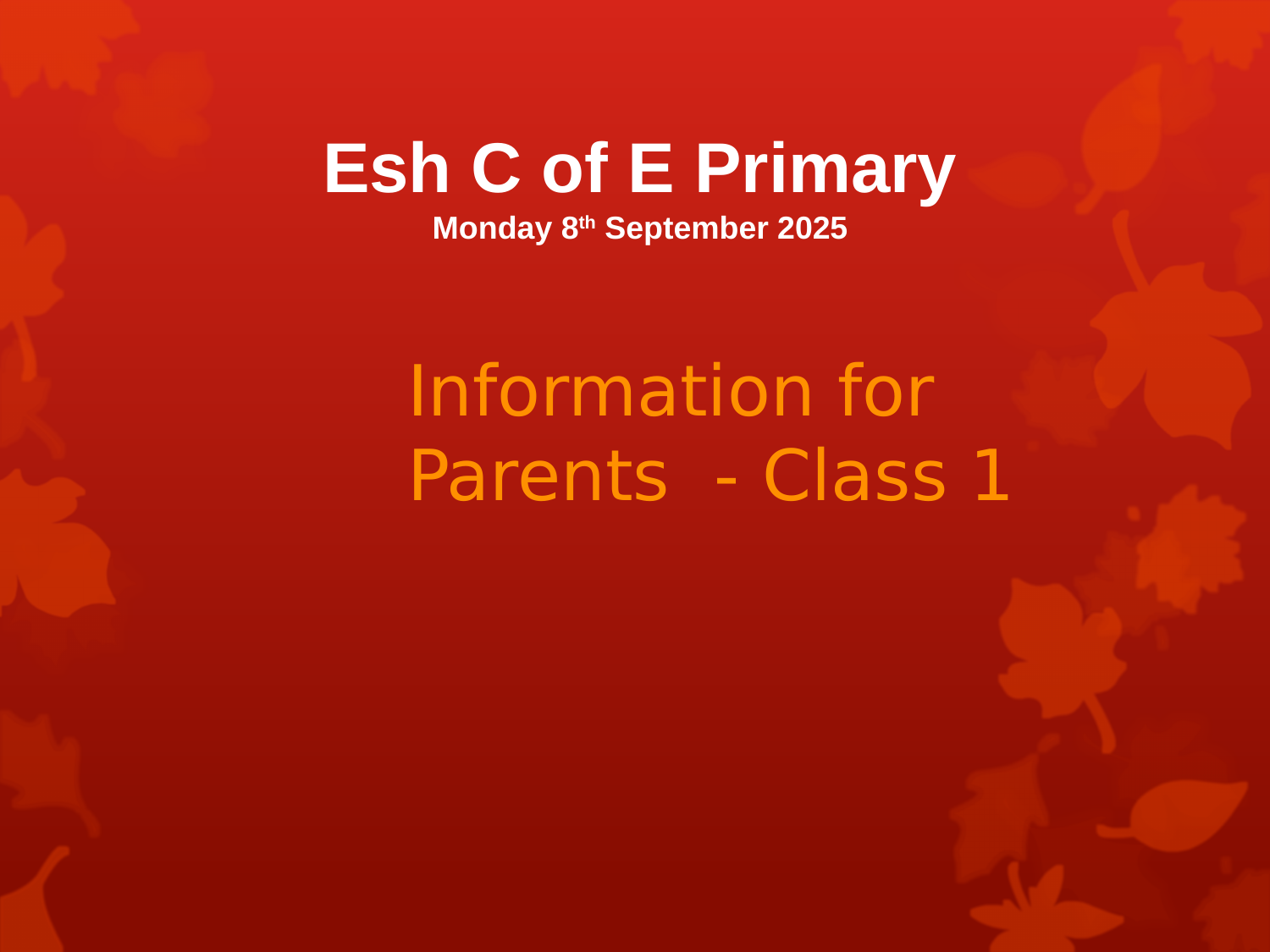

Esh C of E Primary
Monday 8th September 2025

# Information for Parents  - Class 1